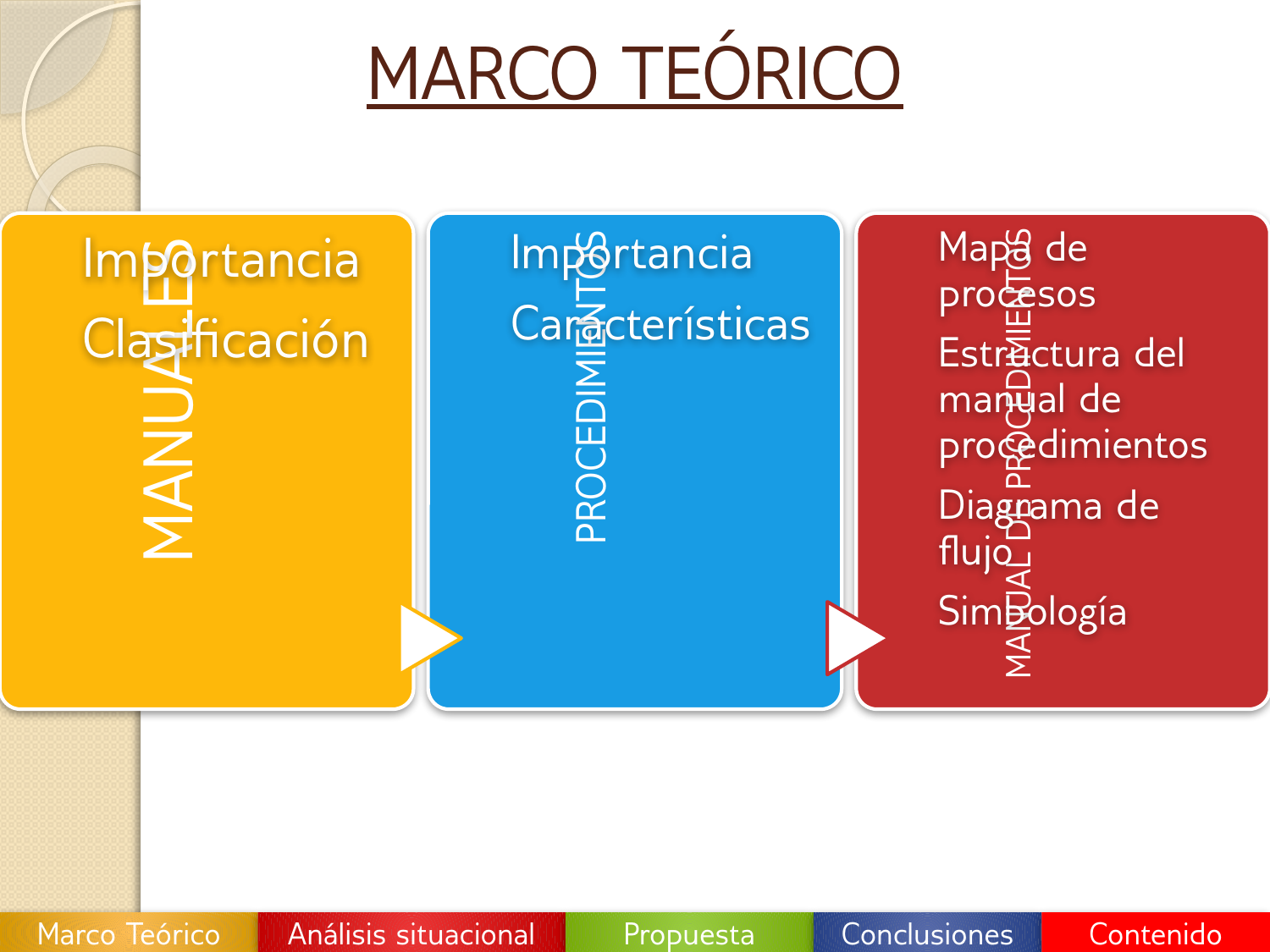

MANUALES
Importancia
Clasificación

PROCEDIMIENTOS
Importancia
Características
MANUAL DE PROCEDIMIENTOS
Mapa de procesos
Estructura del manual de procedimientos
Diagrama de flujo
Simbología

# MARCO TEÓRICO
Propuesta
Marco Teórico
Análisis situacional
Conclusiones
Contenido